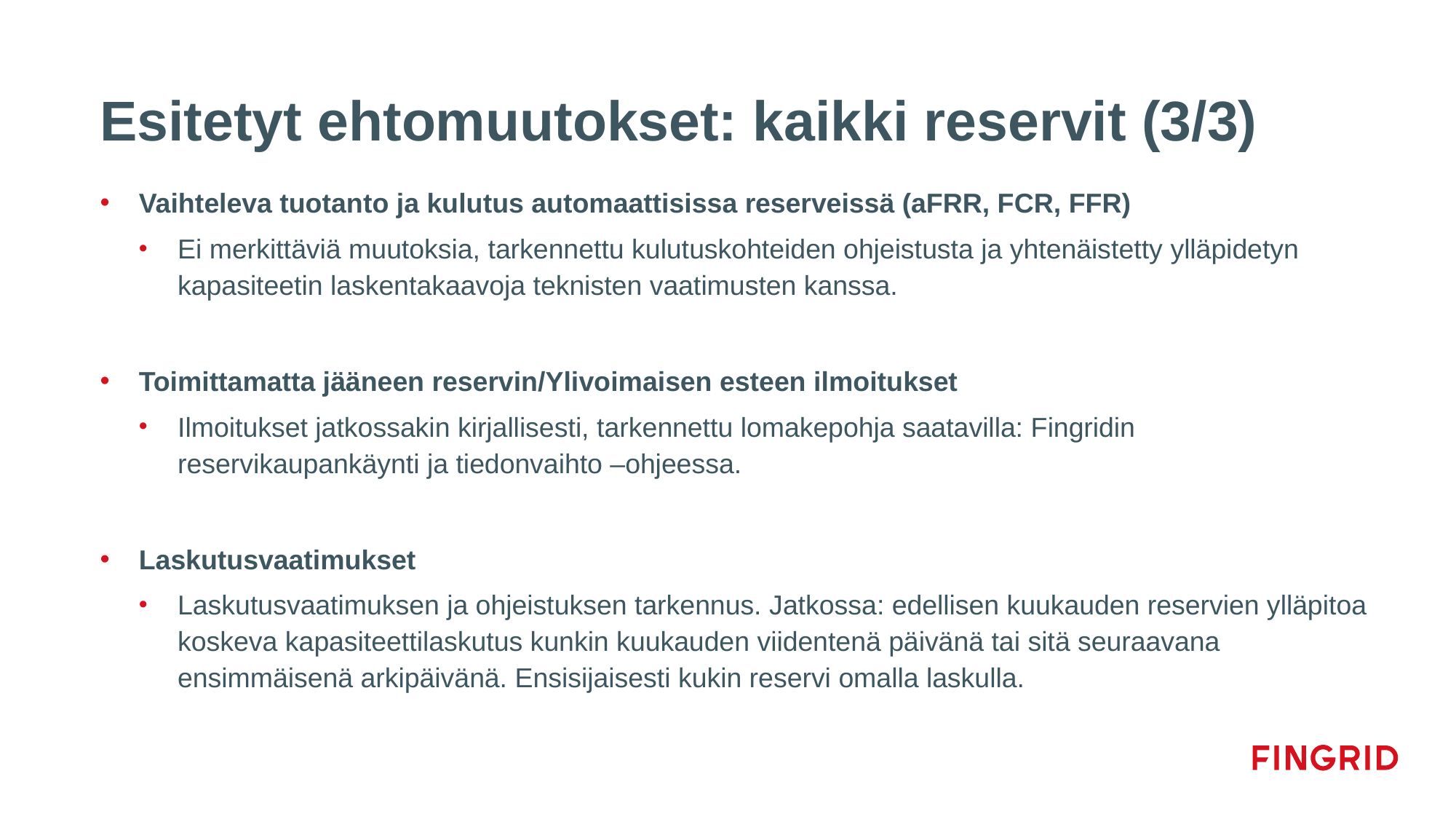

# Esitetyt ehtomuutokset: kaikki reservit (3/3)
Vaihteleva tuotanto ja kulutus automaattisissa reserveissä (aFRR, FCR, FFR)
Ei merkittäviä muutoksia, tarkennettu kulutuskohteiden ohjeistusta ja yhtenäistetty ylläpidetyn kapasiteetin laskentakaavoja teknisten vaatimusten kanssa.

Toimittamatta jääneen reservin/Ylivoimaisen esteen ilmoitukset
Ilmoitukset jatkossakin kirjallisesti, tarkennettu lomakepohja saatavilla: Fingridin reservikaupankäynti ja tiedonvaihto –ohjeessa.

Laskutusvaatimukset
Laskutusvaatimuksen ja ohjeistuksen tarkennus. Jatkossa: edellisen kuukauden reservien ylläpitoa koskeva kapasiteettilaskutus kunkin kuukauden viidentenä päivänä tai sitä seuraavana ensimmäisenä arkipäivänä. Ensisijaisesti kukin reservi omalla laskulla.